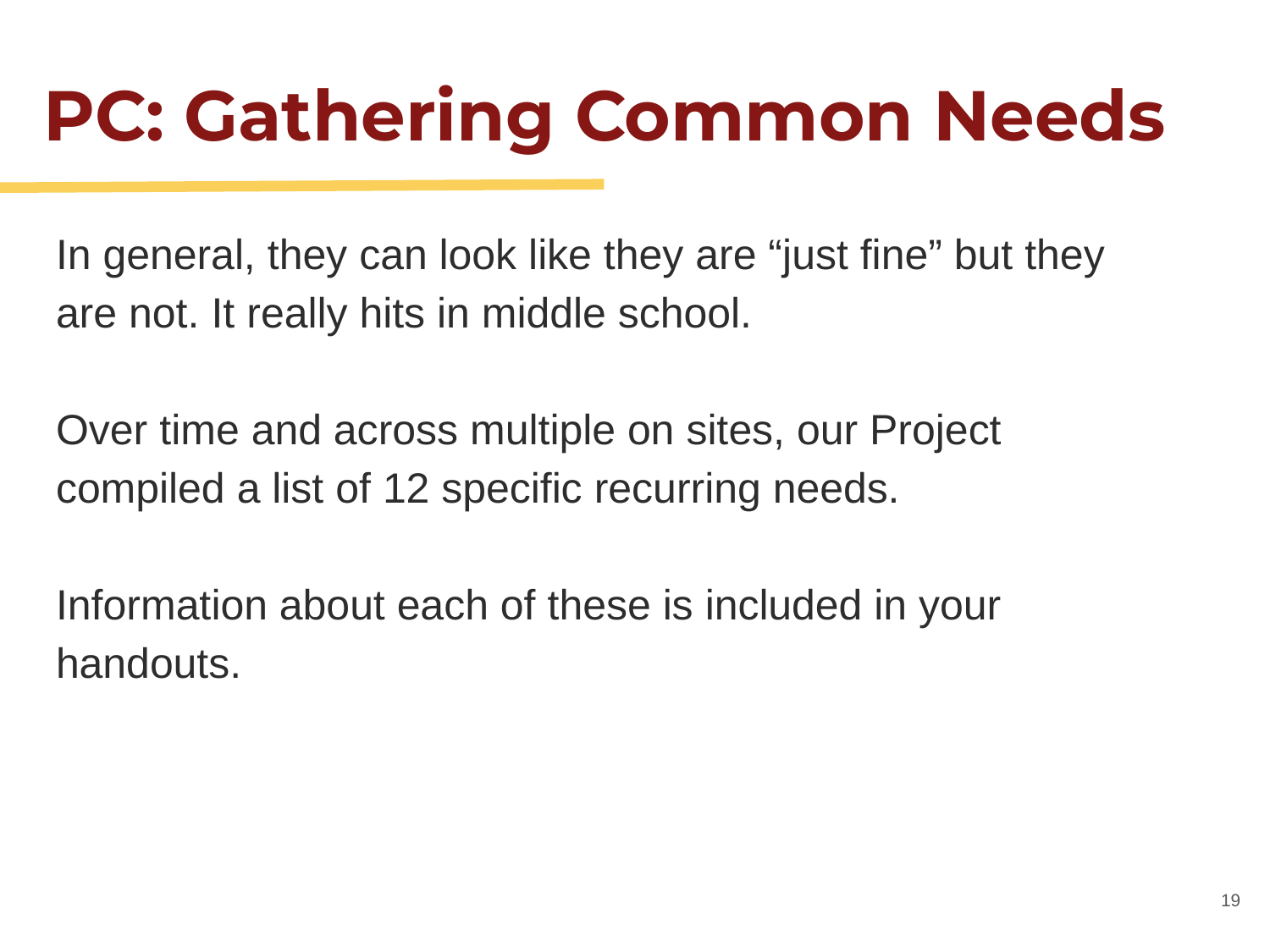

# PC: Gathering Common Needs
In general, they can look like they are “just fine” but they are not. It really hits in middle school.

Over time and across multiple on sites, our Project compiled a list of 12 specific recurring needs.

Information about each of these is included in your handouts.

19